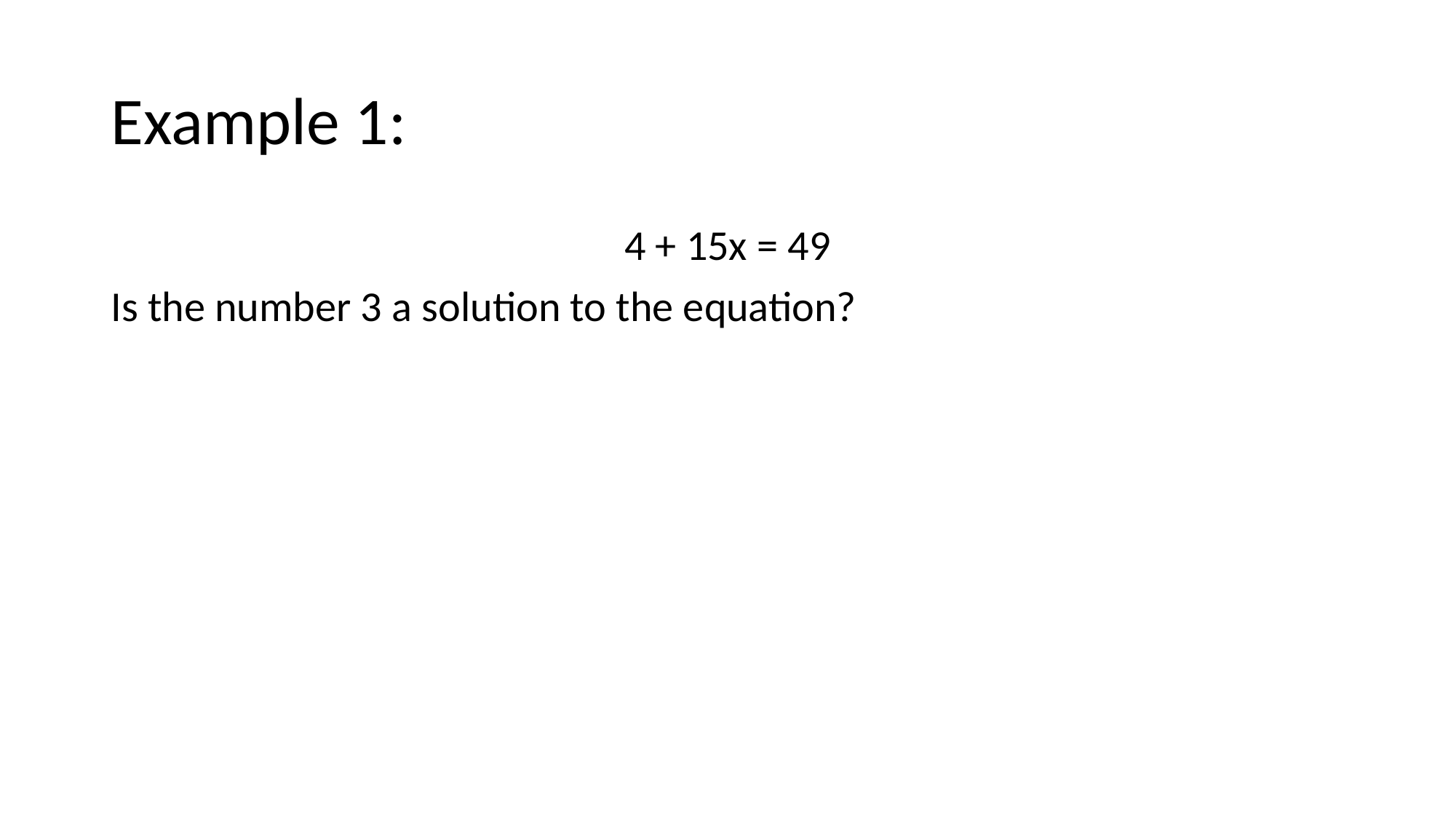

# Example 1:
4 + 15x = 49
Is the number 3 a solution to the equation?